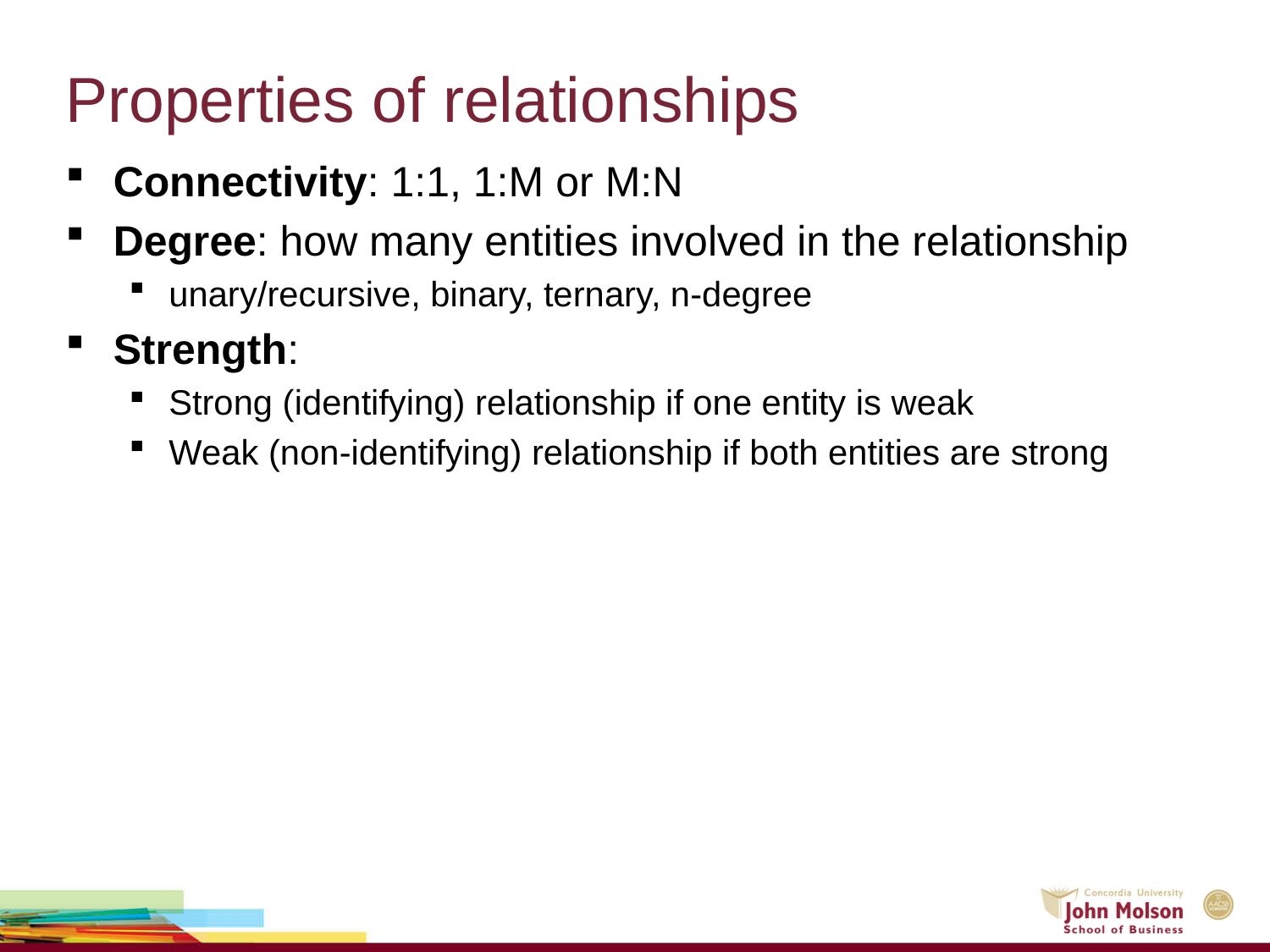

# Properties of relationships
Connectivity: 1:1, 1:M or M:N
Degree: how many entities involved in the relationship
unary/recursive, binary, ternary, n-degree
Strength:
Strong (identifying) relationship if one entity is weak
Weak (non-identifying) relationship if both entities are strong